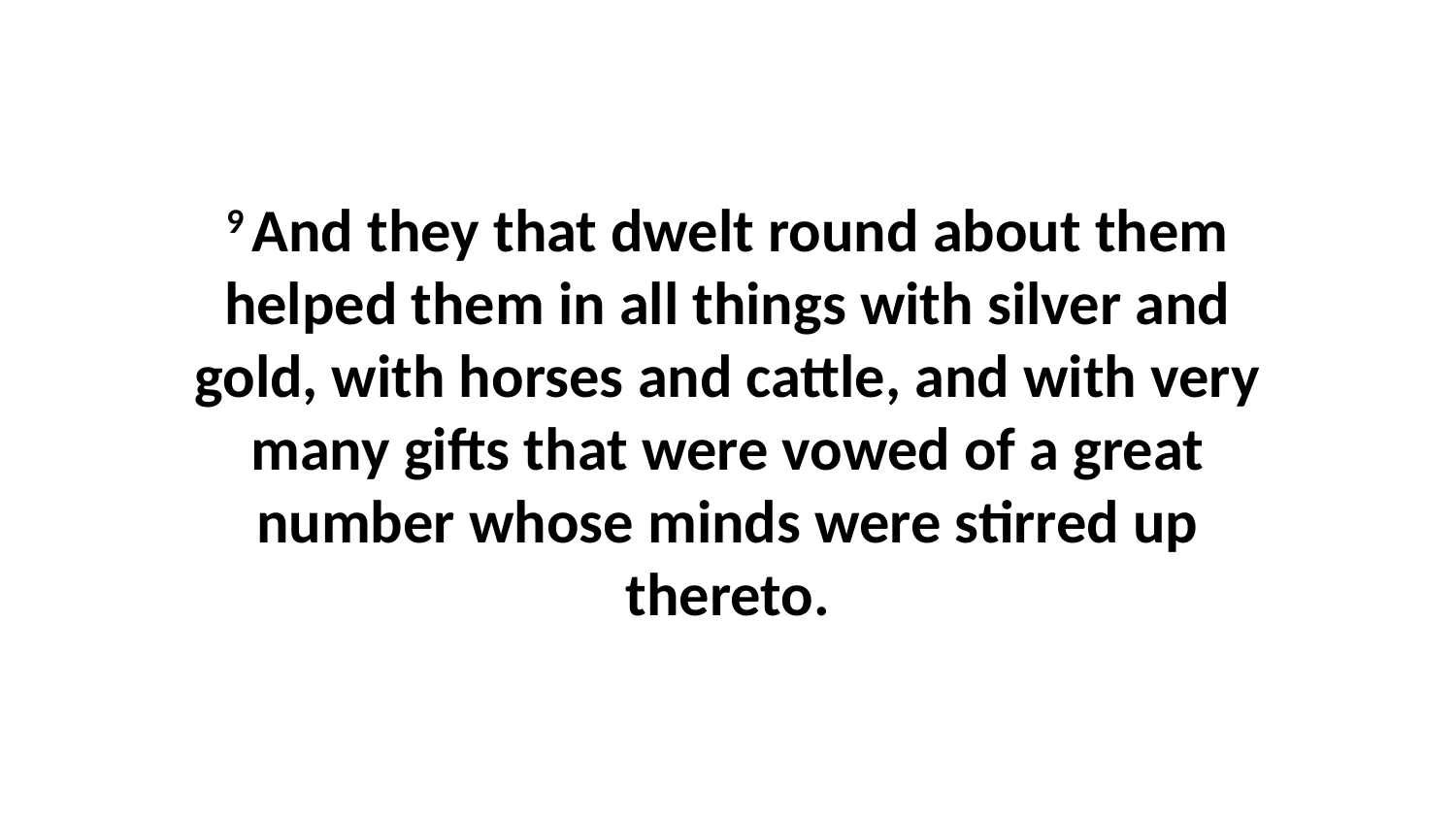

9 And they that dwelt round about them helped them in all things with silver and gold, with horses and cattle, and with very many gifts that were vowed of a great number whose minds were stirred up thereto.